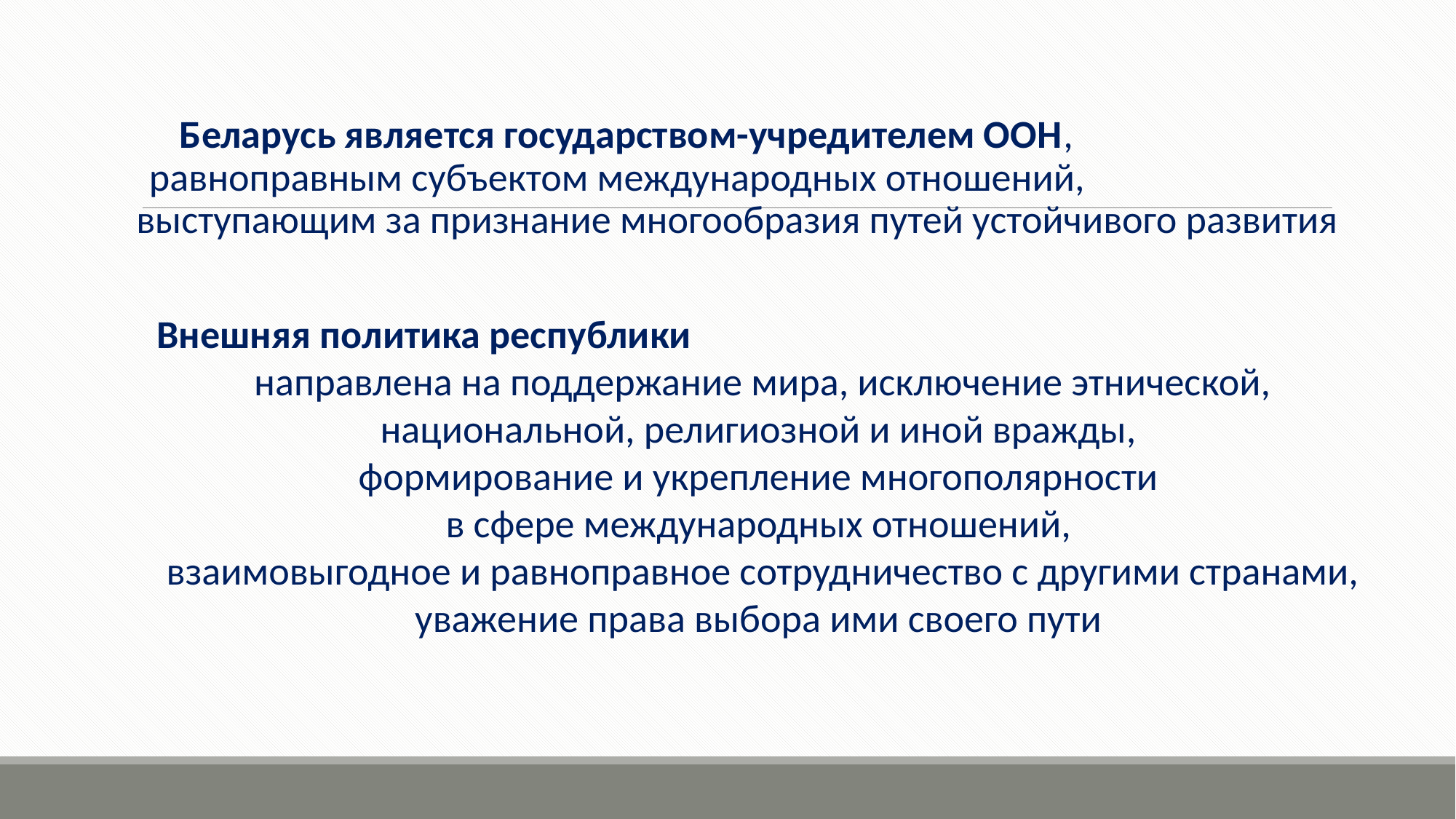

Беларусь является государством-учредителем ООН,                          равноправным субъектом международных отношений,                            выступающим за признание многообразия путей устойчивого развития

Внешняя политика республики                                                                             направлена на поддержание мира, исключение этнической, национальной, религиозной и иной вражды,
формирование и укрепление многополярности
в сфере международных отношений,
взаимовыгодное и равноправное сотрудничество с другими странами, уважение права выбора ими своего пути